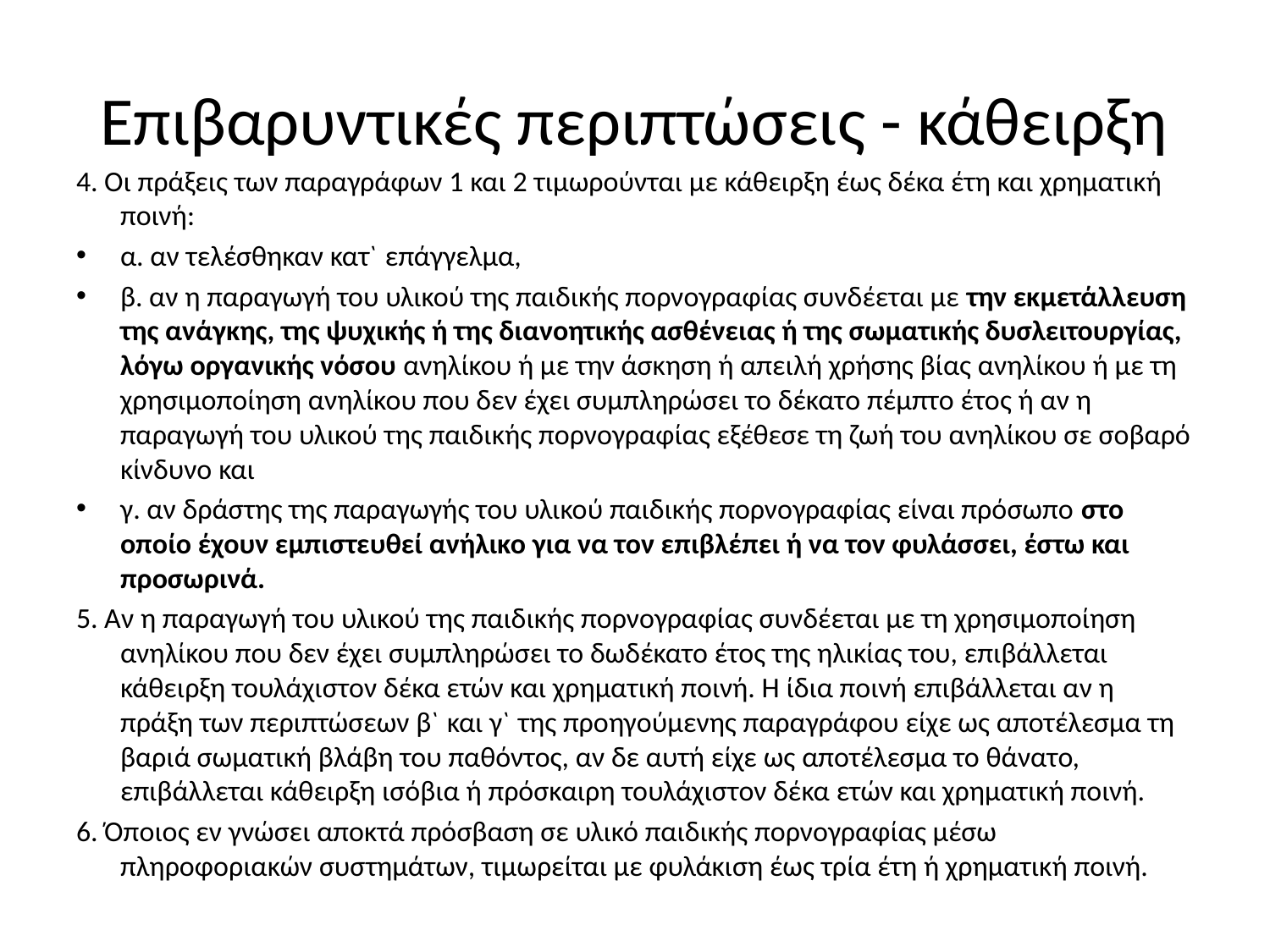

# Επιβαρυντικές περιπτώσεις - κάθειρξη
4. Οι πράξεις των παραγράφων 1 και 2 τιμωρούνται με κάθειρξη έως δέκα έτη και χρηματική ποινή:
α. αν τελέσθηκαν κατ` επάγγελμα,
β. αν η παραγωγή του υλικού της παιδικής πορνογραφίας συνδέεται με την εκμετάλλευση της ανάγκης, της ψυχικής ή της διανοητικής ασθένειας ή της σωματικής δυσλειτουργίας, λόγω οργανικής νόσου ανηλίκου ή με την άσκηση ή απειλή χρήσης βίας ανηλίκου ή με τη χρησιμοποίηση ανηλίκου που δεν έχει συμπληρώσει το δέκατο πέμπτο έτος ή αν η παραγωγή του υλικού της παιδικής πορνογραφίας εξέθεσε τη ζωή του ανηλίκου σε σοβαρό κίνδυνο και
γ. αν δράστης της παραγωγής του υλικού παιδικής πορνογραφίας είναι πρόσωπο στο οποίο έχουν εμπιστευθεί ανήλικο για να τον επιβλέπει ή να τον φυλάσσει, έστω και προσωρινά.
5. Αν η παραγωγή του υλικού της παιδικής πορνογραφίας συνδέεται με τη χρησιμοποίηση ανηλίκου που δεν έχει συμπληρώσει το δωδέκατο έτος της ηλικίας του, επιβάλλεται κάθειρξη τουλάχιστον δέκα ετών και χρηματική ποινή. Η ίδια ποινή επιβάλλεται αν η πράξη των περιπτώσεων β` και γ` της προηγούμενης παραγράφου είχε ως αποτέλεσμα τη βαριά σωματική βλάβη του παθόντος, αν δε αυτή είχε ως αποτέλεσμα το θάνατο, επιβάλλεται κάθειρξη ισόβια ή πρόσκαιρη τουλάχιστον δέκα ετών και χρηματική ποινή.
6. Όποιος εν γνώσει αποκτά πρόσβαση σε υλικό παιδικής πορνογραφίας μέσω πληροφοριακών συστημάτων, τιμωρείται με φυλάκιση έως τρία έτη ή χρηματική ποινή.